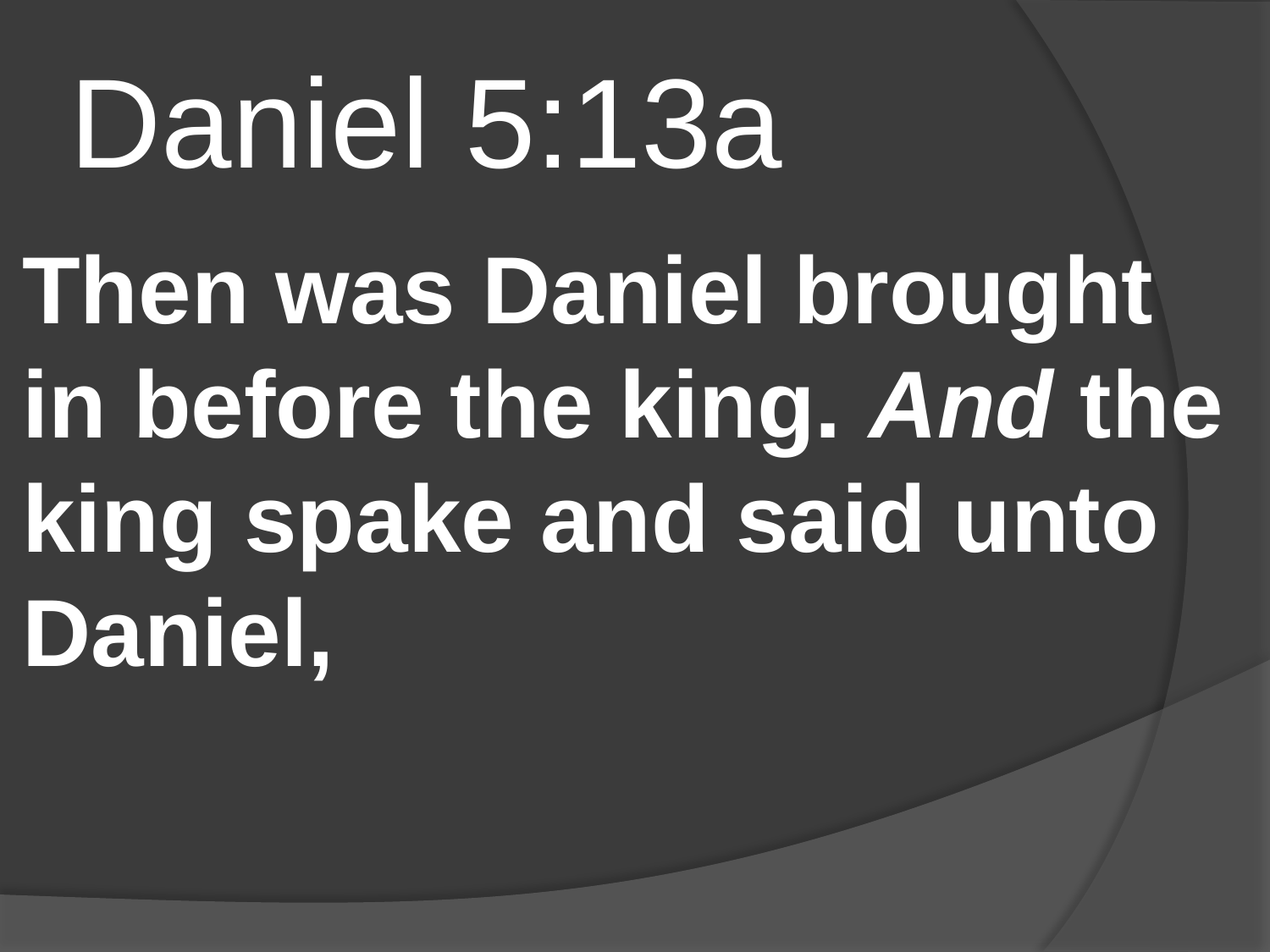

# Daniel 5:13a
Then was Daniel brought in before the king. And the king spake and said unto Daniel,